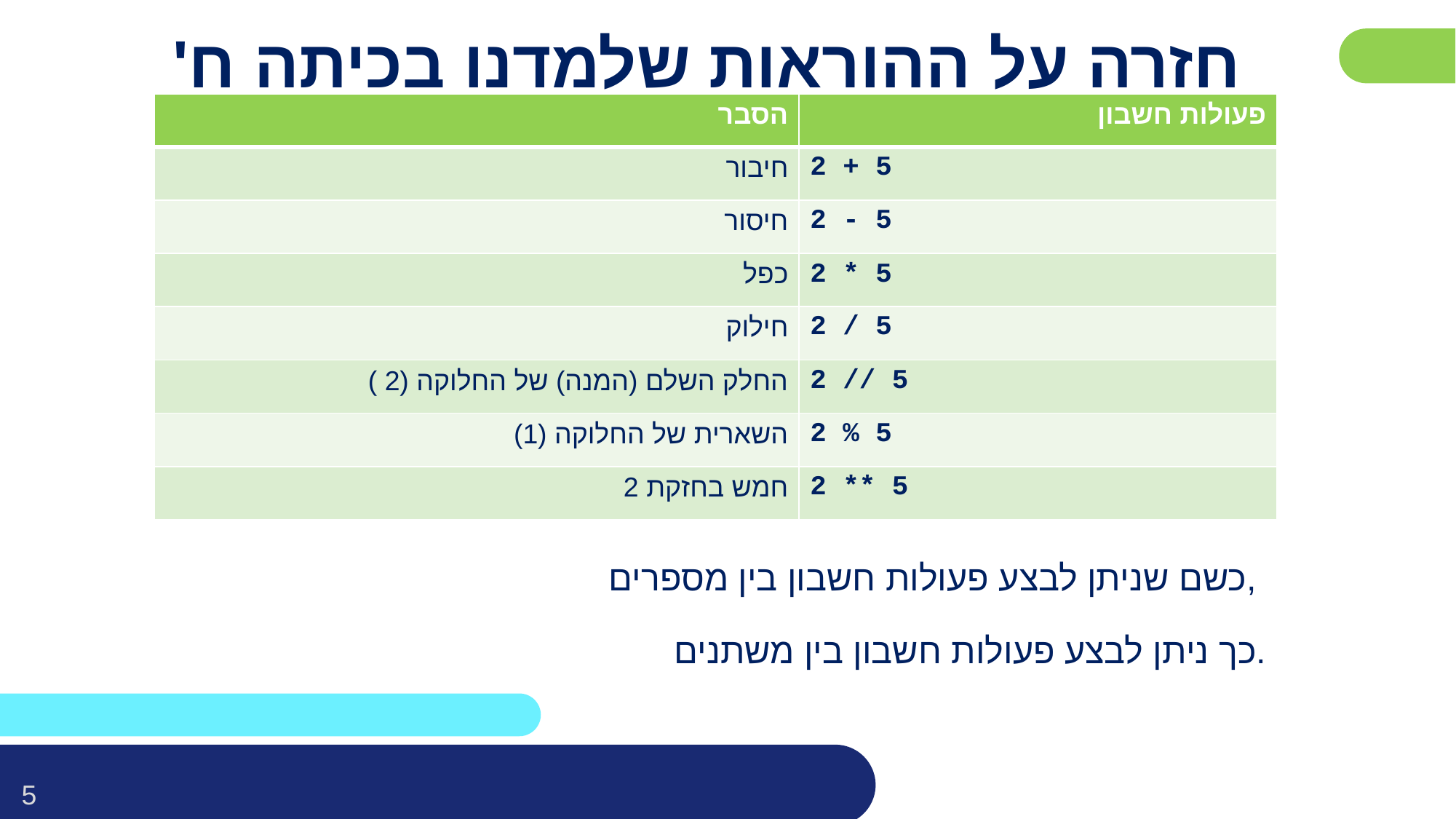

פרטו בשקופית זו את נושאי הלימוד של השיעור
# חזרה על ההוראות שלמדנו בכיתה ח'
| הסבר | פעולות חשבון |
| --- | --- |
| חיבור | 5 + 2 |
| חיסור | 5 - 2 |
| כפל | 5 \* 2 |
| חילוק | 5 / 2 |
| החלק השלם (המנה) של החלוקה (2 ) | 5 // 2 |
| השארית של החלוקה (1) | 5 % 2 |
| חמש בחזקת 2 | 5 \*\* 2 |

כשם שניתן לבצע פעולות חשבון בין מספרים,
כך ניתן לבצע פעולות חשבון בין משתנים.